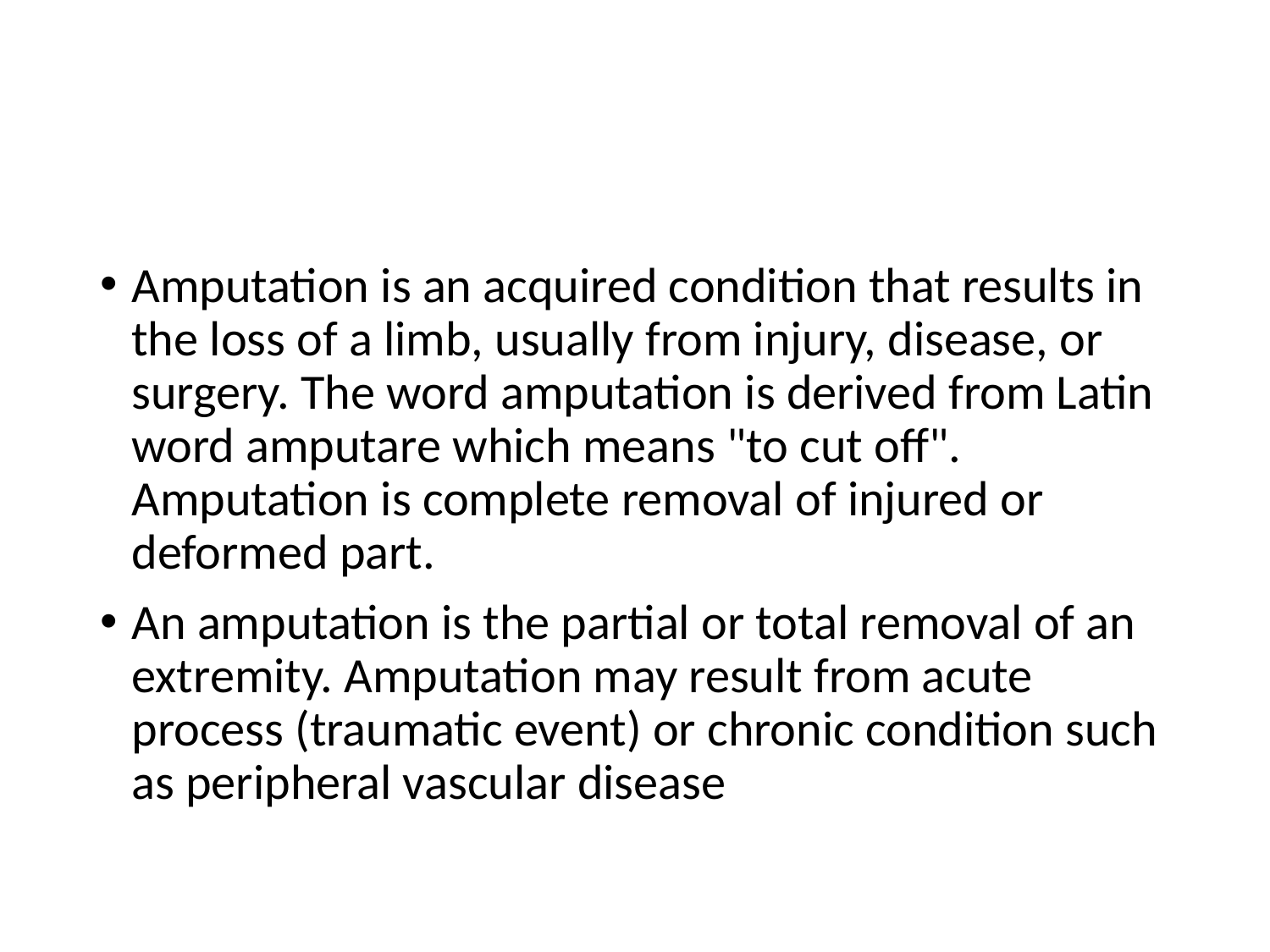

Amputation is an acquired condition that results in the loss of a limb, usually from injury, disease, or surgery. The word amputation is derived from Latin word amputare which means "to cut off". Amputation is complete removal of injured or deformed part.
An amputation is the partial or total removal of an extremity. Amputation may result from acute process (traumatic event) or chronic condition such as peripheral vascular disease